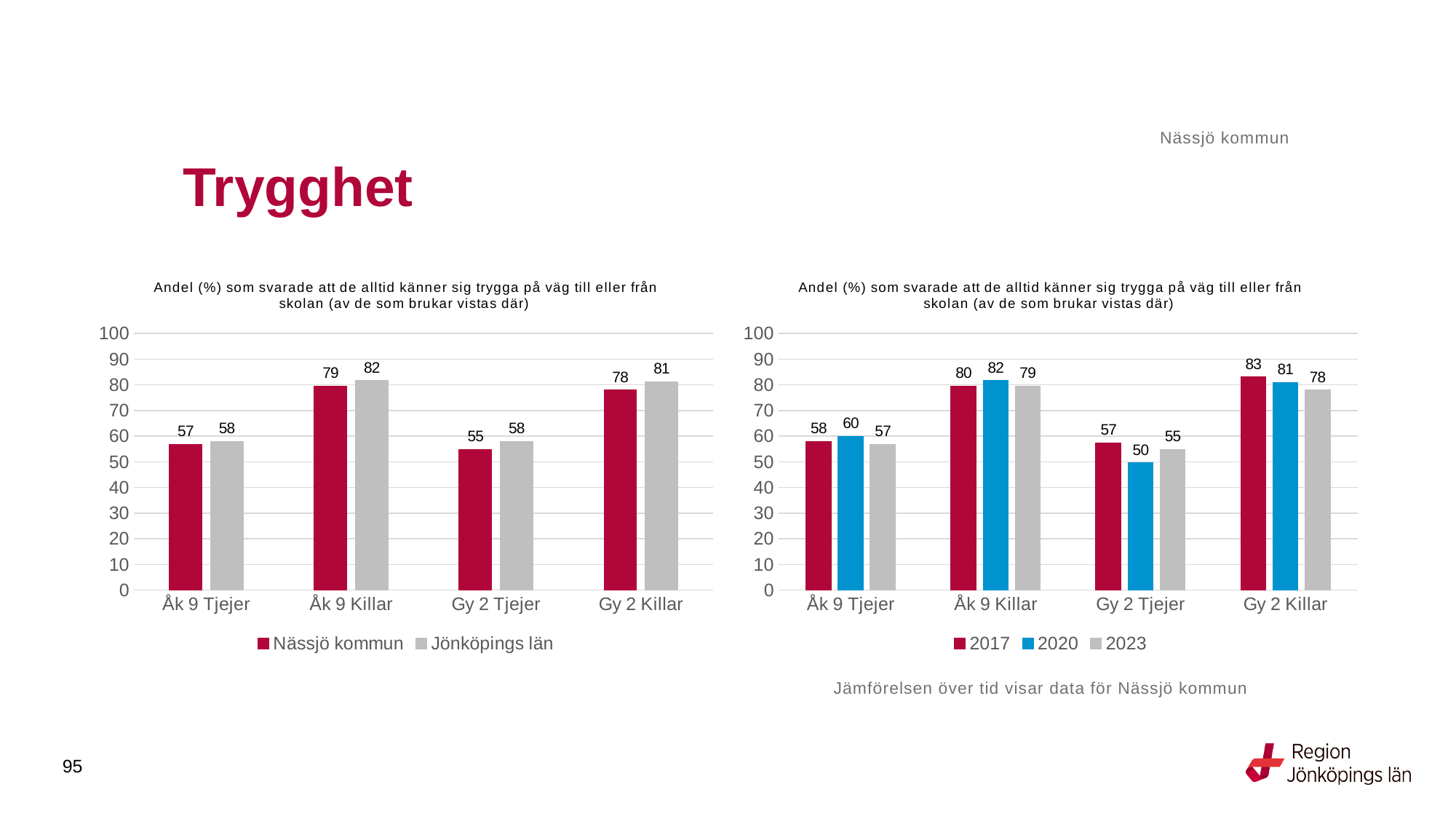

Nässjö kommun
# Trygghet

### Chart: Andel (%) som svarade att de alltid känner sig trygga på väg till eller från skolan (av de som brukar vistas där)

| Category | Nässjö kommun | Jönköpings län |
|---|---|---|
| Åk 9 Tjejer | 56.9106 | 58.0709 |
| Åk 9 Killar | 79.4872 | 81.7197 |
| Gy 2 Tjejer | 54.8387 | 58.0084 |
| Gy 2 Killar | 77.9817 | 81.2365 |

### Chart: Andel (%) som svarade att de alltid känner sig trygga på väg till eller från skolan (av de som brukar vistas där)

| Category | 2017 | 2020 | 2023 |
|---|---|---|---|
| Åk 9 Tjejer | 57.9832 | 60.0 | 56.9106 |
| Åk 9 Killar | 79.5276 | 81.6667 | 79.4872 |
| Gy 2 Tjejer | 57.4074 | 49.6063 | 54.8387 |
| Gy 2 Killar | 83.0508 | 80.9524 | 77.9817 |
Jämförelsen över tid visar data för Nässjö kommun
95